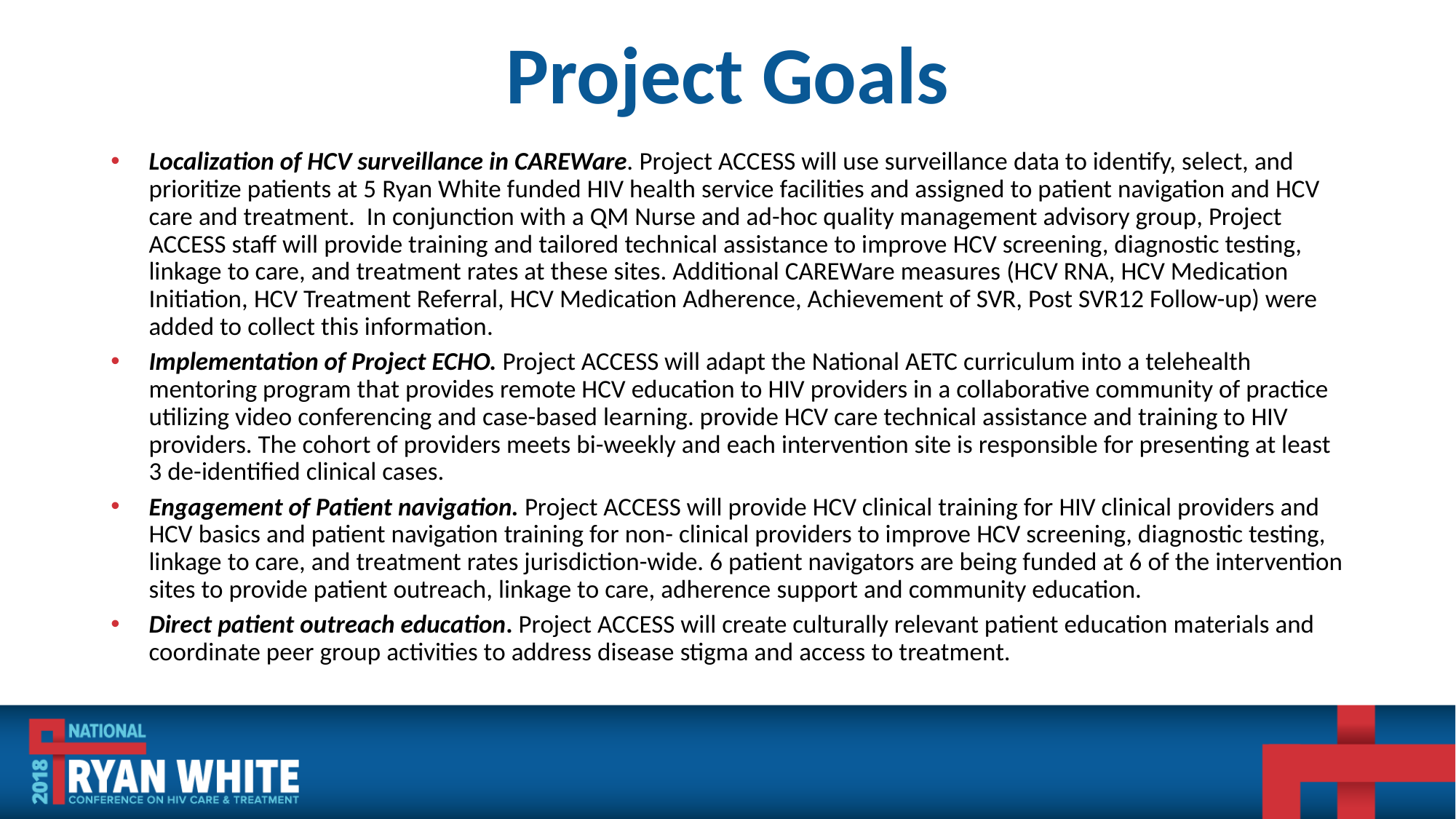

# Project Goals
Localization of HCV surveillance in CAREWare. Project ACCESS will use surveillance data to identify, select, and prioritize patients at 5 Ryan White funded HIV health service facilities and assigned to patient navigation and HCV care and treatment.  In conjunction with a QM Nurse and ad-hoc quality management advisory group, Project ACCESS staff will provide training and tailored technical assistance to improve HCV screening, diagnostic testing, linkage to care, and treatment rates at these sites. Additional CAREWare measures (HCV RNA, HCV Medication Initiation, HCV Treatment Referral, HCV Medication Adherence, Achievement of SVR, Post SVR12 Follow-up) were added to collect this information.
Implementation of Project ECHO. Project ACCESS will adapt the National AETC curriculum into a telehealth mentoring program that provides remote HCV education to HIV providers in a collaborative community of practice utilizing video conferencing and case-based learning. provide HCV care technical assistance and training to HIV providers. The cohort of providers meets bi-weekly and each intervention site is responsible for presenting at least 3 de-identified clinical cases.
Engagement of Patient navigation. Project ACCESS will provide HCV clinical training for HIV clinical providers and HCV basics and patient navigation training for non- clinical providers to improve HCV screening, diagnostic testing, linkage to care, and treatment rates jurisdiction-wide. 6 patient navigators are being funded at 6 of the intervention sites to provide patient outreach, linkage to care, adherence support and community education.
Direct patient outreach education. Project ACCESS will create culturally relevant patient education materials and coordinate peer group activities to address disease stigma and access to treatment.